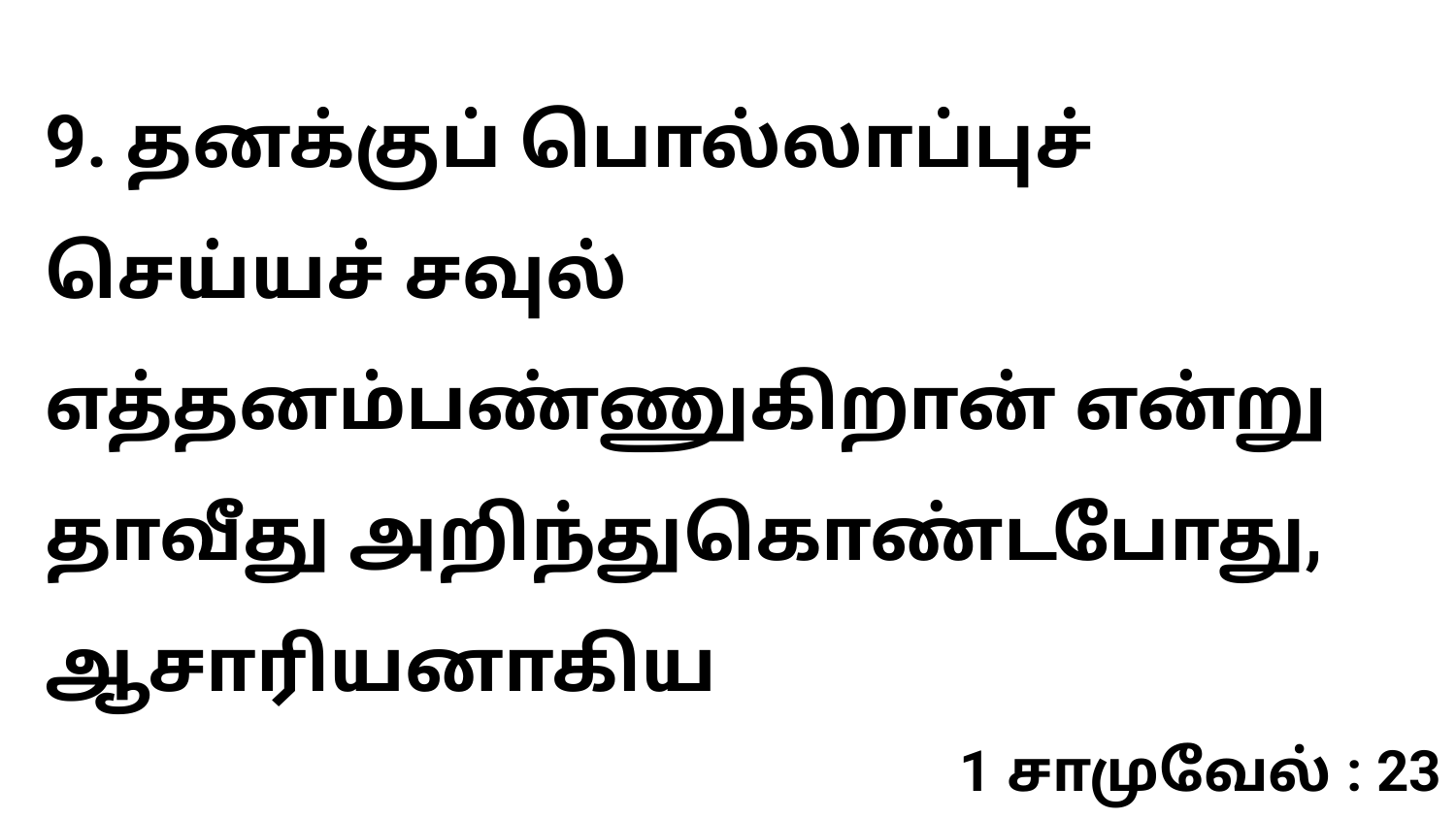

9. தனக்குப் பொல்லாப்புச் செய்யச் சவுல் எத்தனம்பண்ணுகிறான் என்று தாவீது அறிந்துகொண்டபோது, ஆசாரியனாகிய
1 சாமுவேல் : 23